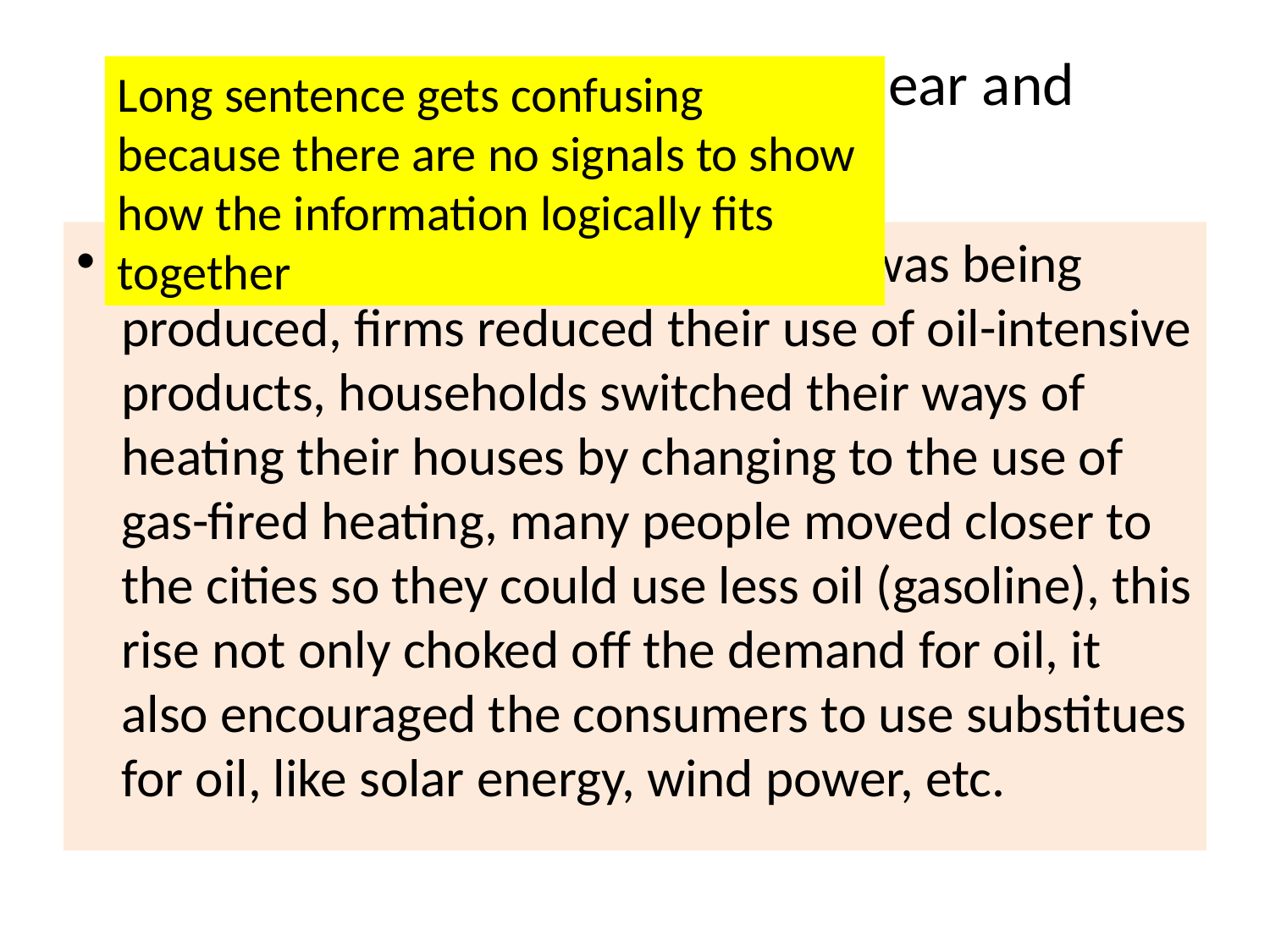

# Topic sentences should be clear and preferably short.
Long sentence gets confusing because there are no signals to show how the information logically fits together
The oil price shocks affected what was being produced, firms reduced their use of oil-intensive products, households switched their ways of heating their houses by changing to the use of gas-fired heating, many people moved closer to the cities so they could use less oil (gasoline), this rise not only choked off the demand for oil, it also encouraged the consumers to use substitues for oil, like solar energy, wind power, etc.